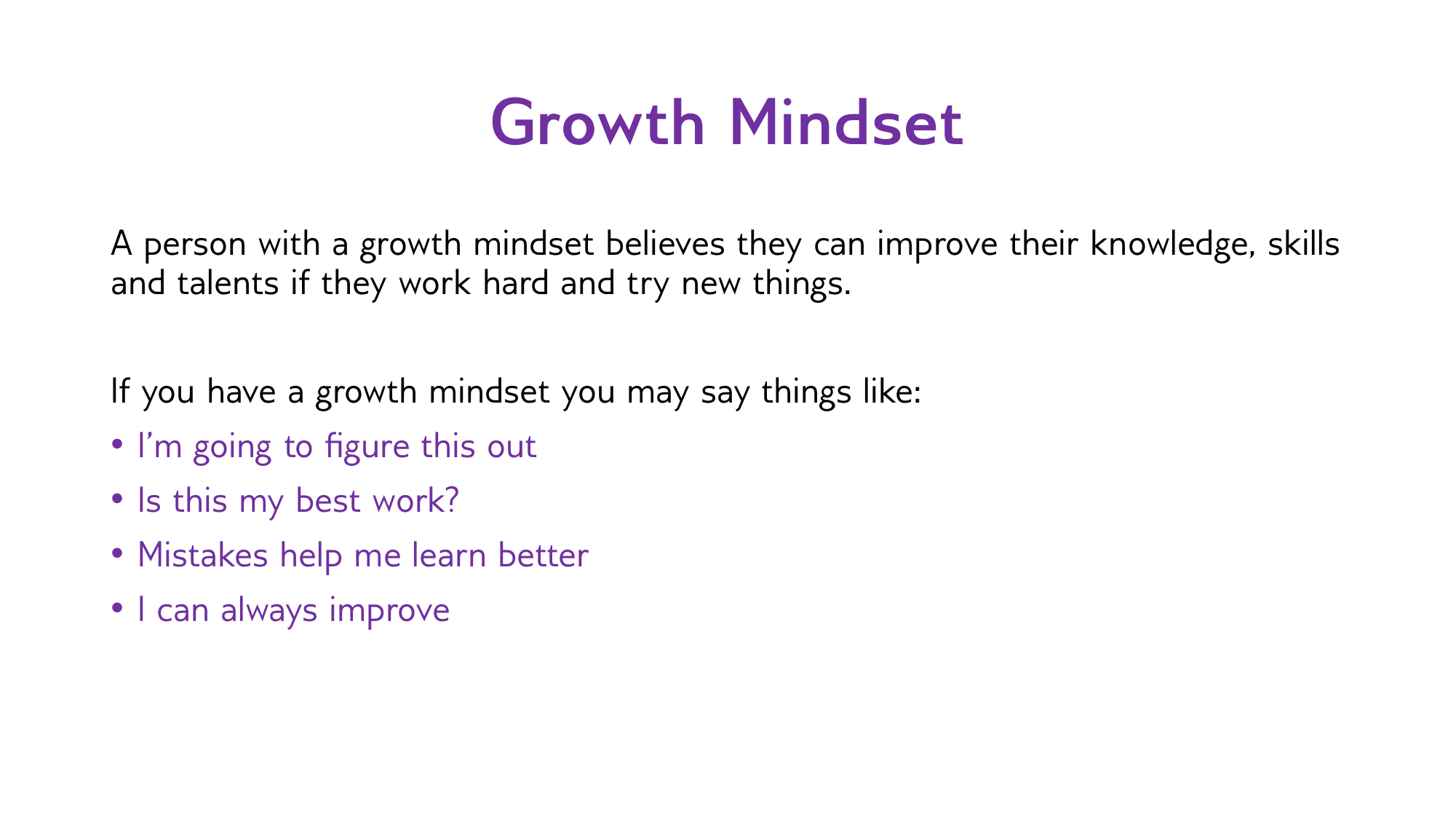

# Growth Mindset
A person with a growth mindset believes they can improve their knowledge, skills and talents if they work hard and try new things.

If you have a growth mindset you may say things like:
I’m going to figure this out
Is this my best work?
Mistakes help me learn better
I can always improve